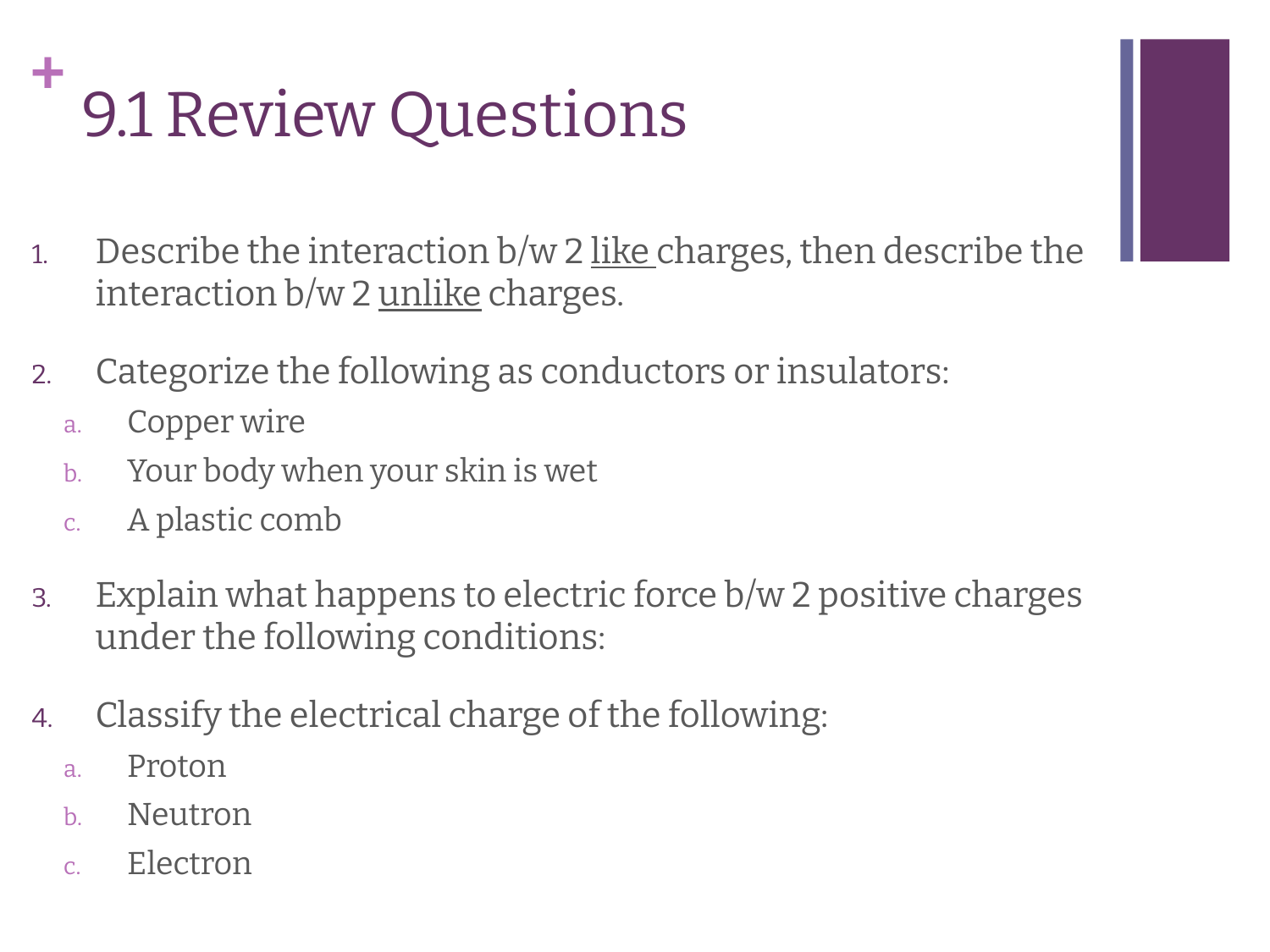

# 9.1 Review Questions
Describe the interaction b/w 2 like charges, then describe the interaction b/w 2 unlike charges.
Categorize the following as conductors or insulators:
Copper wire
Your body when your skin is wet
A plastic comb
Explain what happens to electric force b/w 2 positive charges under the following conditions:
Classify the electrical charge of the following:
Proton
Neutron
Electron